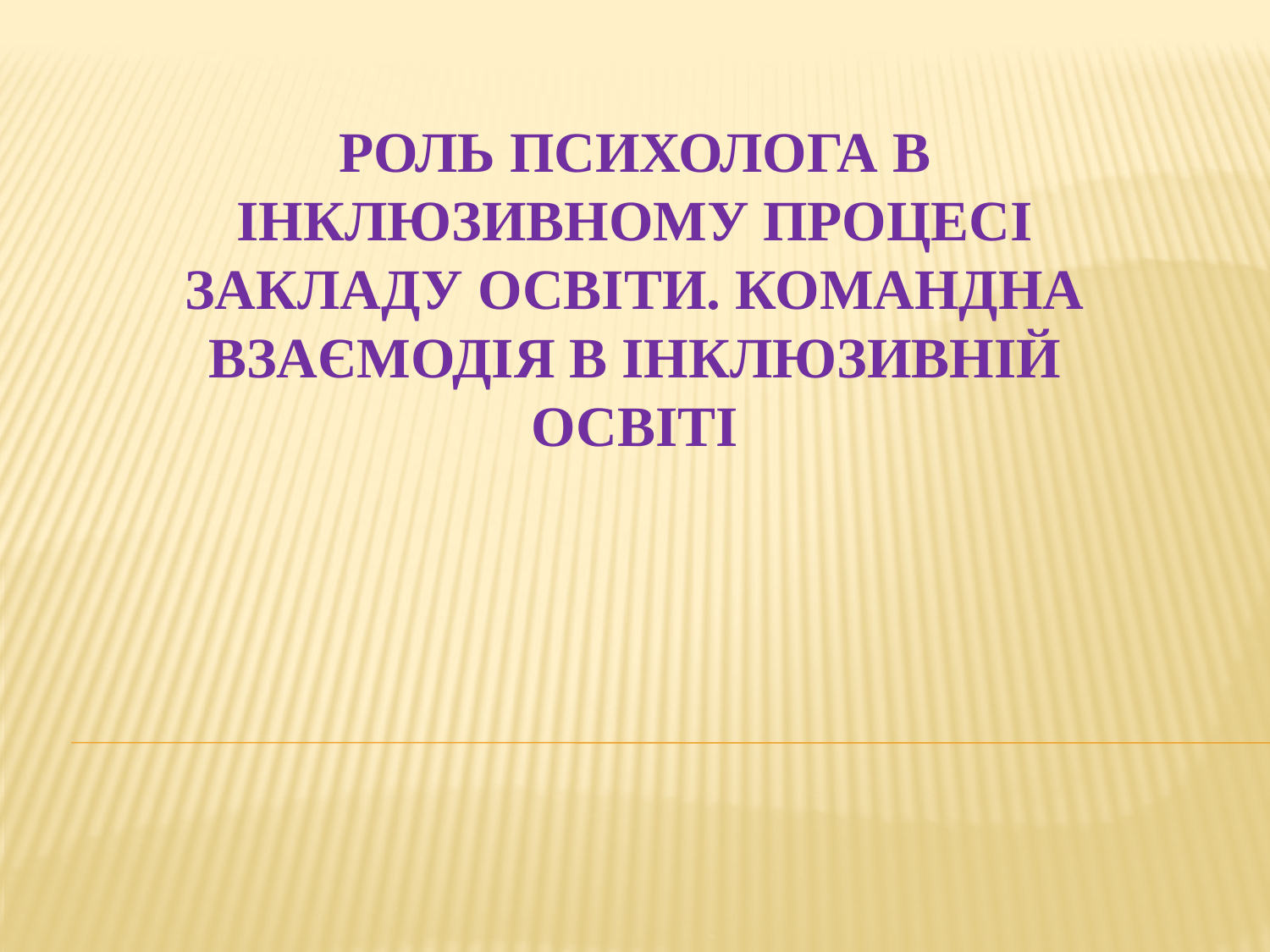

# Роль психолога в інклюзивному процесі закладу освіти. Командна взаємодія в інклюзивній освіті